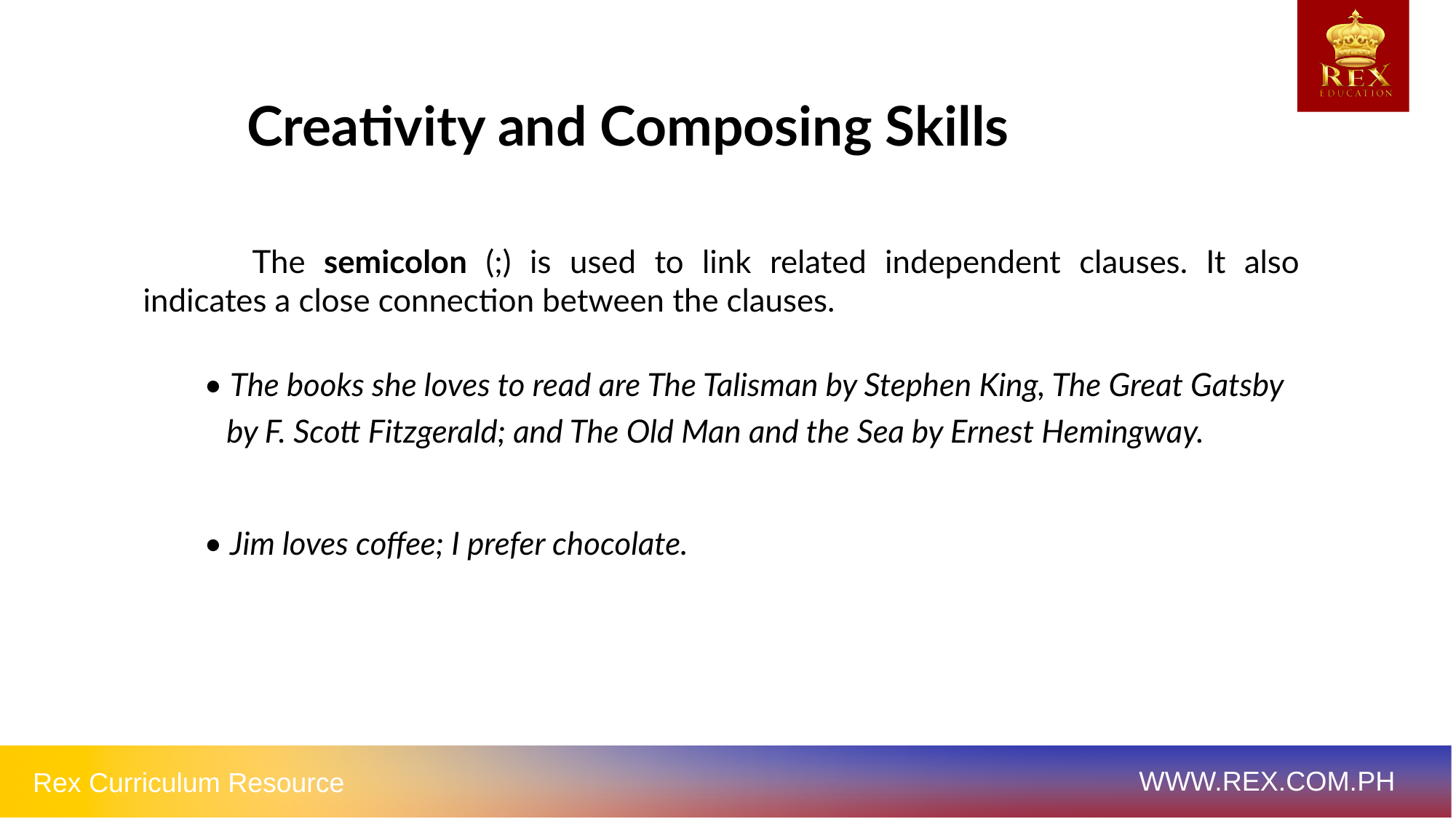

Creativity and Composing Skills
	The semicolon (;) is used to link related independent clauses. It also indicates a close connection between the clauses.
• The books she loves to read are The Talisman by Stephen King, The Great Gatsby
   by F. Scott Fitzgerald; and The Old Man and the Sea by Ernest Hemingway.
• Jim loves coffee; I prefer chocolate.